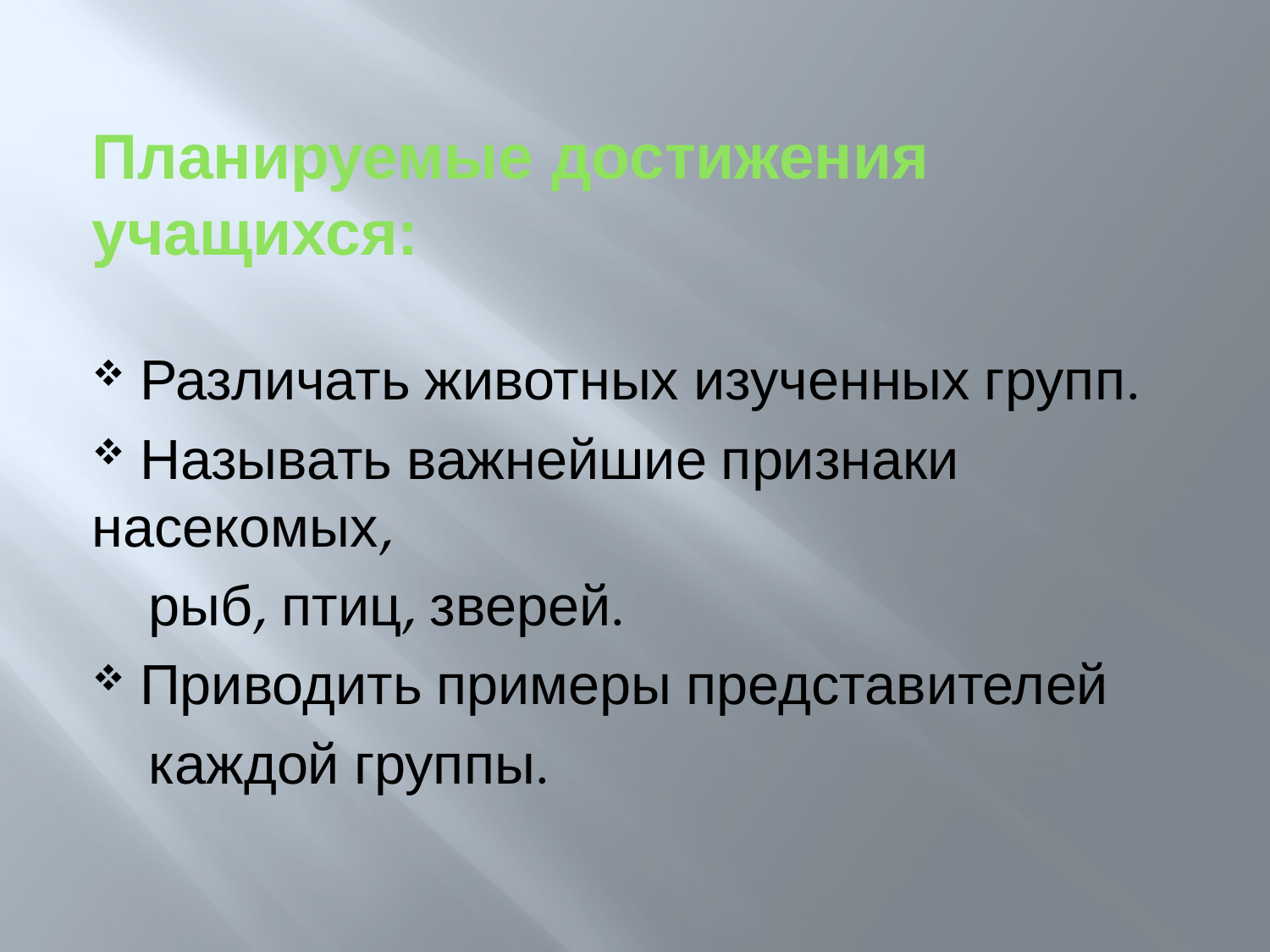

# Планируемые достижения учащихся:
 Различать животных изученных групп.
 Называть важнейшие признаки насекомых,
    рыб, птиц, зверей.
 Приводить примеры представителей
    каждой группы.